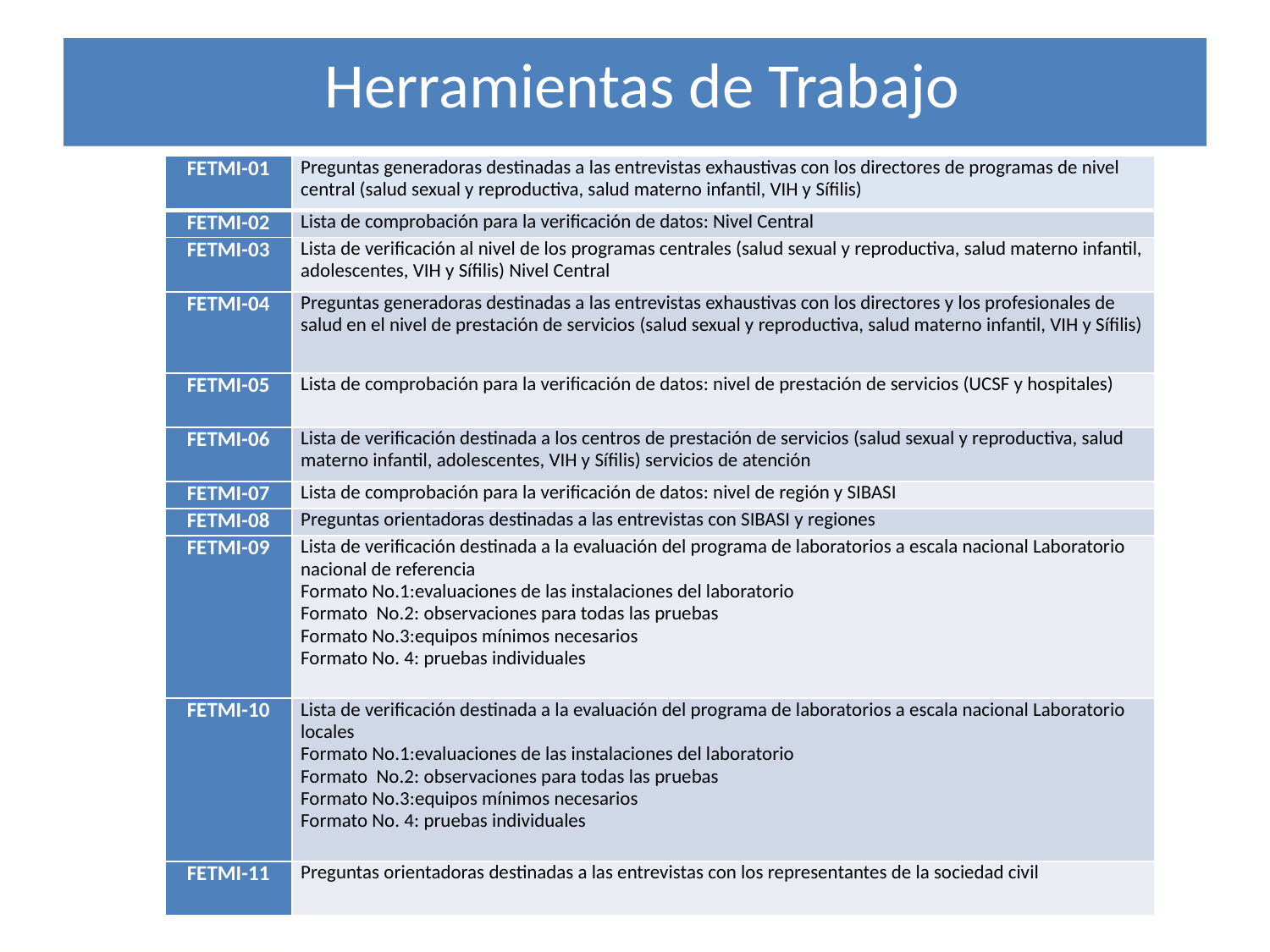

# Herramientas de Trabajo
| FETMI-01 | Preguntas generadoras destinadas a las entrevistas exhaustivas con los directores de programas de nivel central (salud sexual y reproductiva, salud materno infantil, VIH y Sífilis) |
| --- | --- |
| FETMI-02 | Lista de comprobación para la verificación de datos: Nivel Central |
| FETMI-03 | Lista de verificación al nivel de los programas centrales (salud sexual y reproductiva, salud materno infantil, adolescentes, VIH y Sífilis) Nivel Central |
| FETMI-04 | Preguntas generadoras destinadas a las entrevistas exhaustivas con los directores y los profesionales de salud en el nivel de prestación de servicios (salud sexual y reproductiva, salud materno infantil, VIH y Sífilis) |
| FETMI-05 | Lista de comprobación para la verificación de datos: nivel de prestación de servicios (UCSF y hospitales) |
| FETMI-06 | Lista de verificación destinada a los centros de prestación de servicios (salud sexual y reproductiva, salud materno infantil, adolescentes, VIH y Sífilis) servicios de atención |
| FETMI-07 | Lista de comprobación para la verificación de datos: nivel de región y SIBASI |
| FETMI-08 | Preguntas orientadoras destinadas a las entrevistas con SIBASI y regiones |
| FETMI-09 | Lista de verificación destinada a la evaluación del programa de laboratorios a escala nacional Laboratorio nacional de referencia Formato No.1:evaluaciones de las instalaciones del laboratorio Formato No.2: observaciones para todas las pruebas Formato No.3:equipos mínimos necesarios Formato No. 4: pruebas individuales |
| FETMI-10 | Lista de verificación destinada a la evaluación del programa de laboratorios a escala nacional Laboratorio locales Formato No.1:evaluaciones de las instalaciones del laboratorio Formato No.2: observaciones para todas las pruebas Formato No.3:equipos mínimos necesarios Formato No. 4: pruebas individuales |
| FETMI-11 | Preguntas orientadoras destinadas a las entrevistas con los representantes de la sociedad civil |